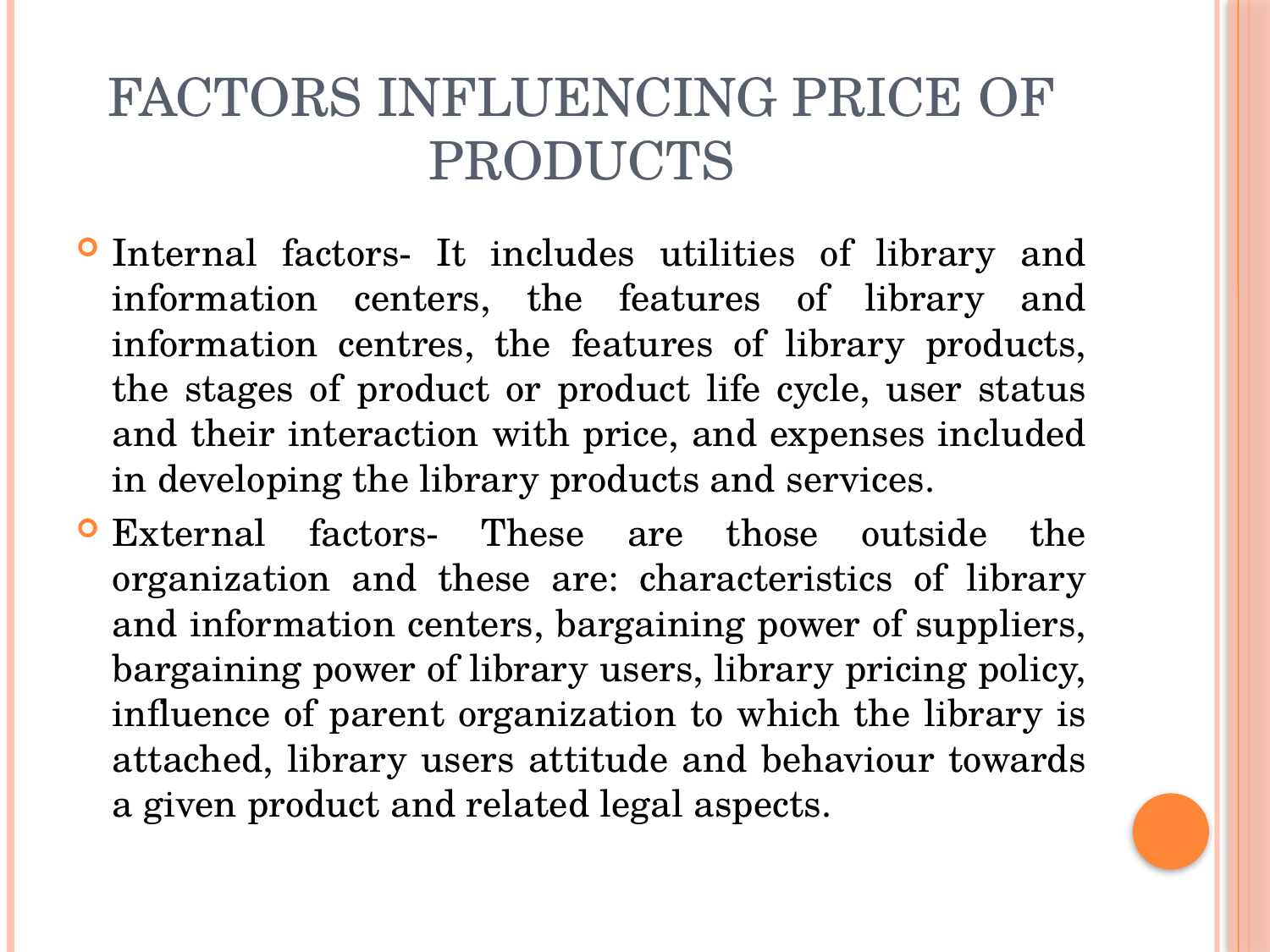

# Factors influencing price of products
Internal factors- It includes utilities of library and information centers, the features of library and information centres, the features of library products, the stages of product or product life cycle, user status and their interaction with price, and expenses included in developing the library products and services.
External factors- These are those outside the organization and these are: characteristics of library and information centers, bargaining power of suppliers, bargaining power of library users, library pricing policy, influence of parent organization to which the library is attached, library users attitude and behaviour towards a given product and related legal aspects.